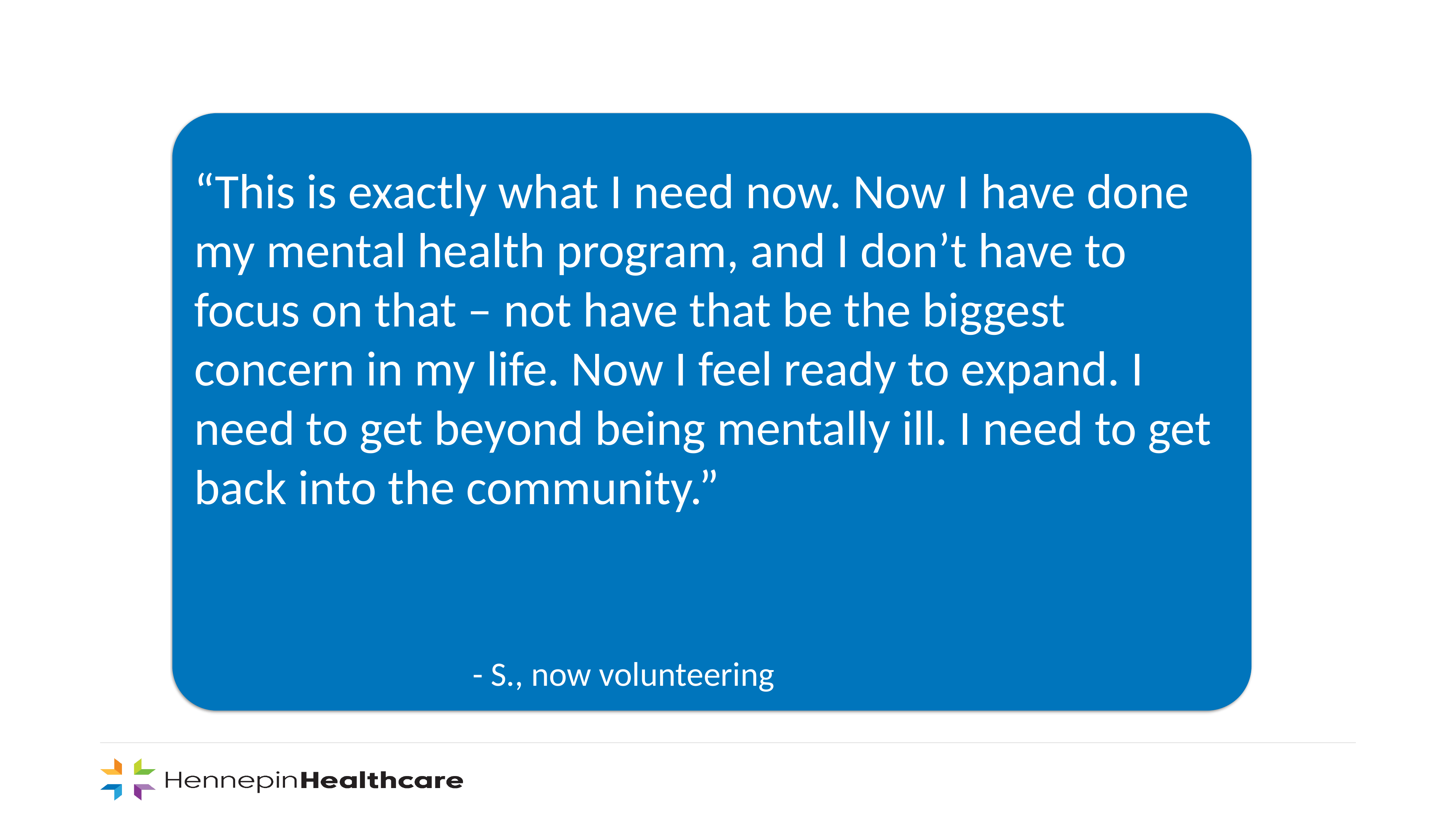

“This is exactly what I need now. Now I have done my mental health program, and I don’t have to focus on that – not have that be the biggest concern in my life. Now I feel ready to expand. I need to get beyond being mentally ill. I need to get back into the community.”
- S., now volunteering